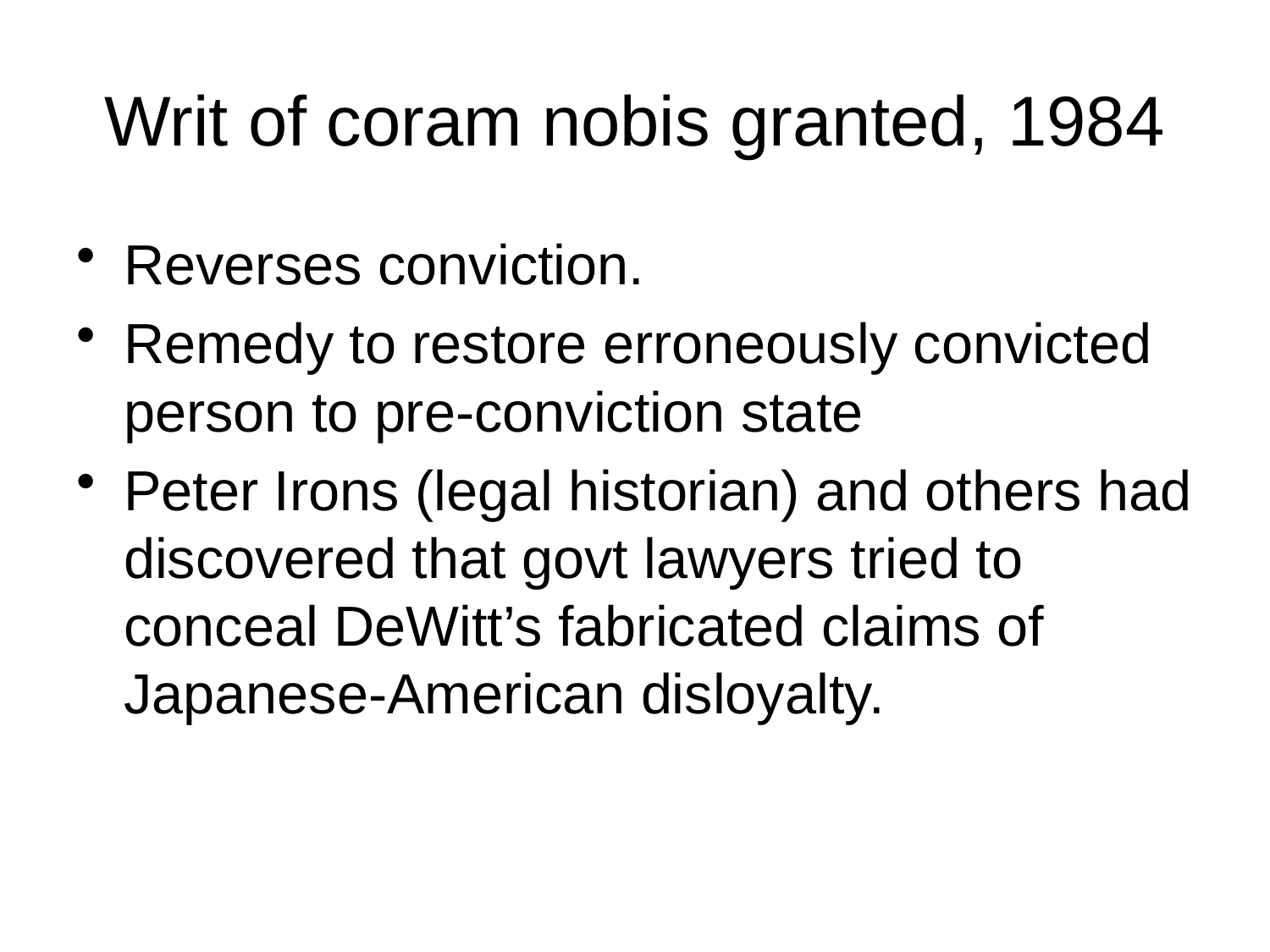

# Writ of coram nobis granted, 1984
Reverses conviction.
Remedy to restore erroneously convicted person to pre-conviction state
Peter Irons (legal historian) and others had discovered that govt lawyers tried to conceal DeWitt’s fabricated claims of Japanese-American disloyalty.